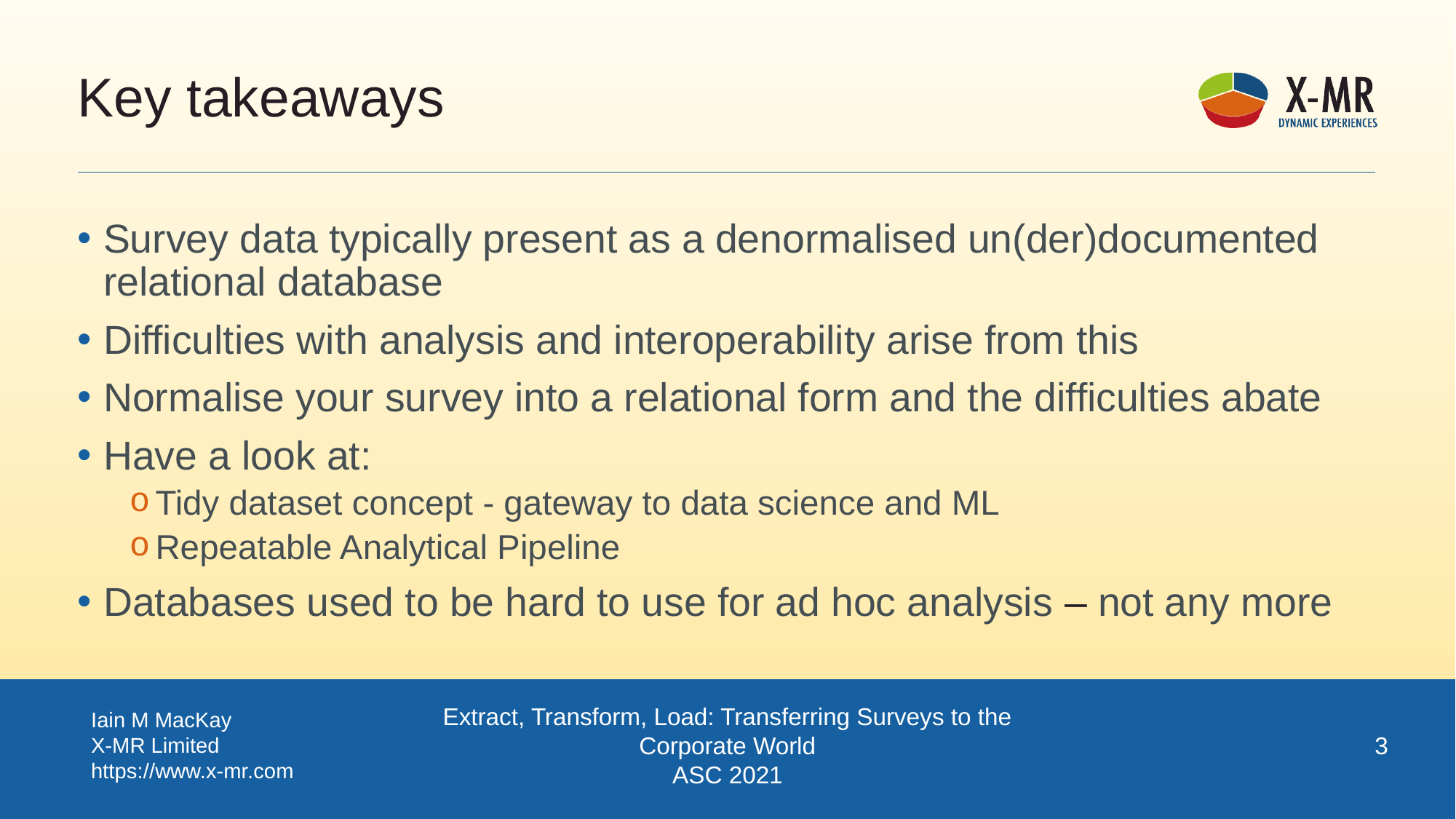

# Key takeaways
Survey data typically present as a denormalised un(der)documented relational database
Difficulties with analysis and interoperability arise from this
Normalise your survey into a relational form and the difficulties abate
Have a look at:
Tidy dataset concept - gateway to data science and ML
Repeatable Analytical Pipeline
Databases used to be hard to use for ad hoc analysis – not any more